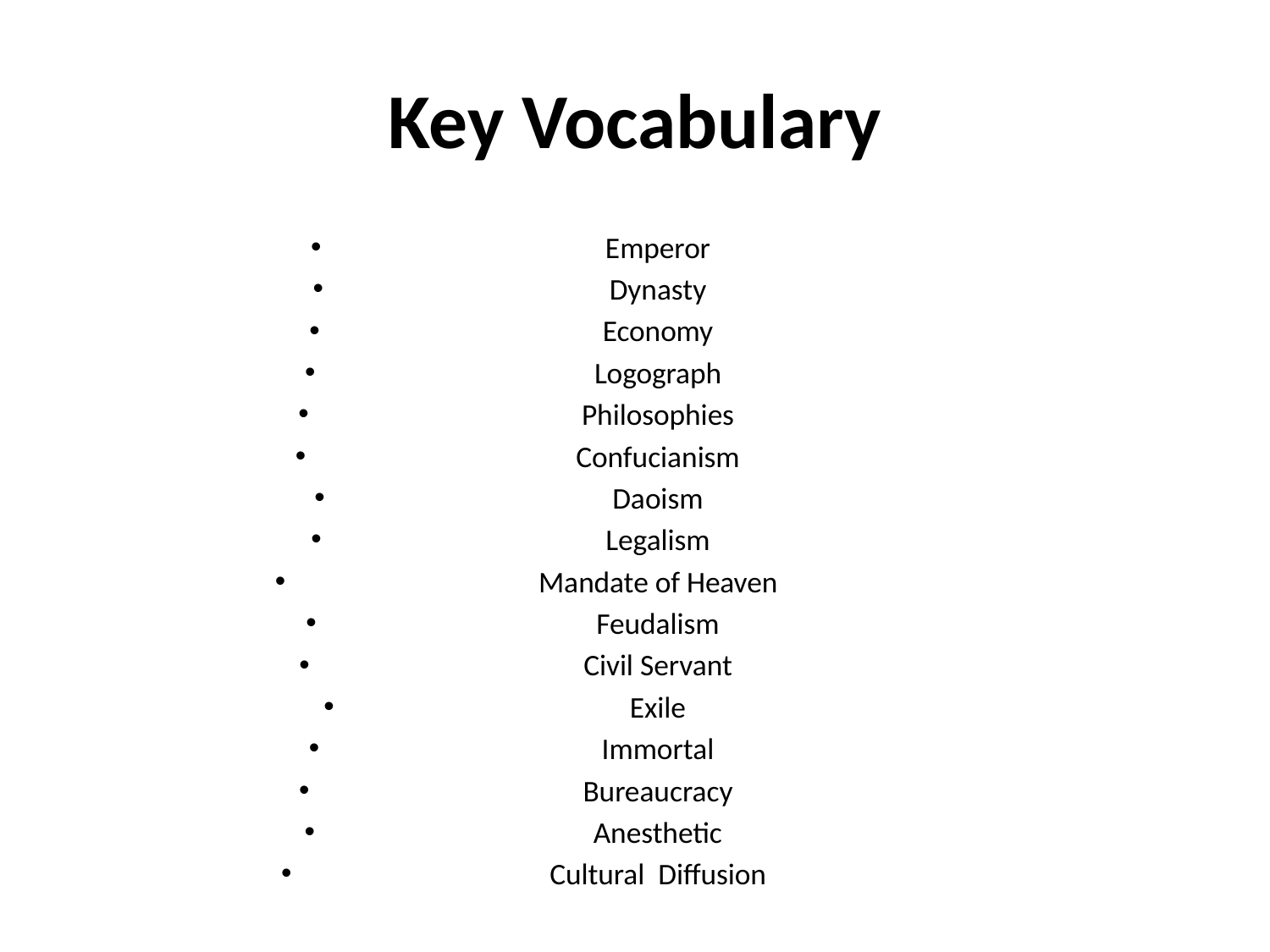

# Key Vocabulary
Emperor
Dynasty
Economy
Logograph
Philosophies
Confucianism
Daoism
Legalism
Mandate of Heaven
Feudalism
Civil Servant
Exile
Immortal
Bureaucracy
Anesthetic
Cultural  Diffusion